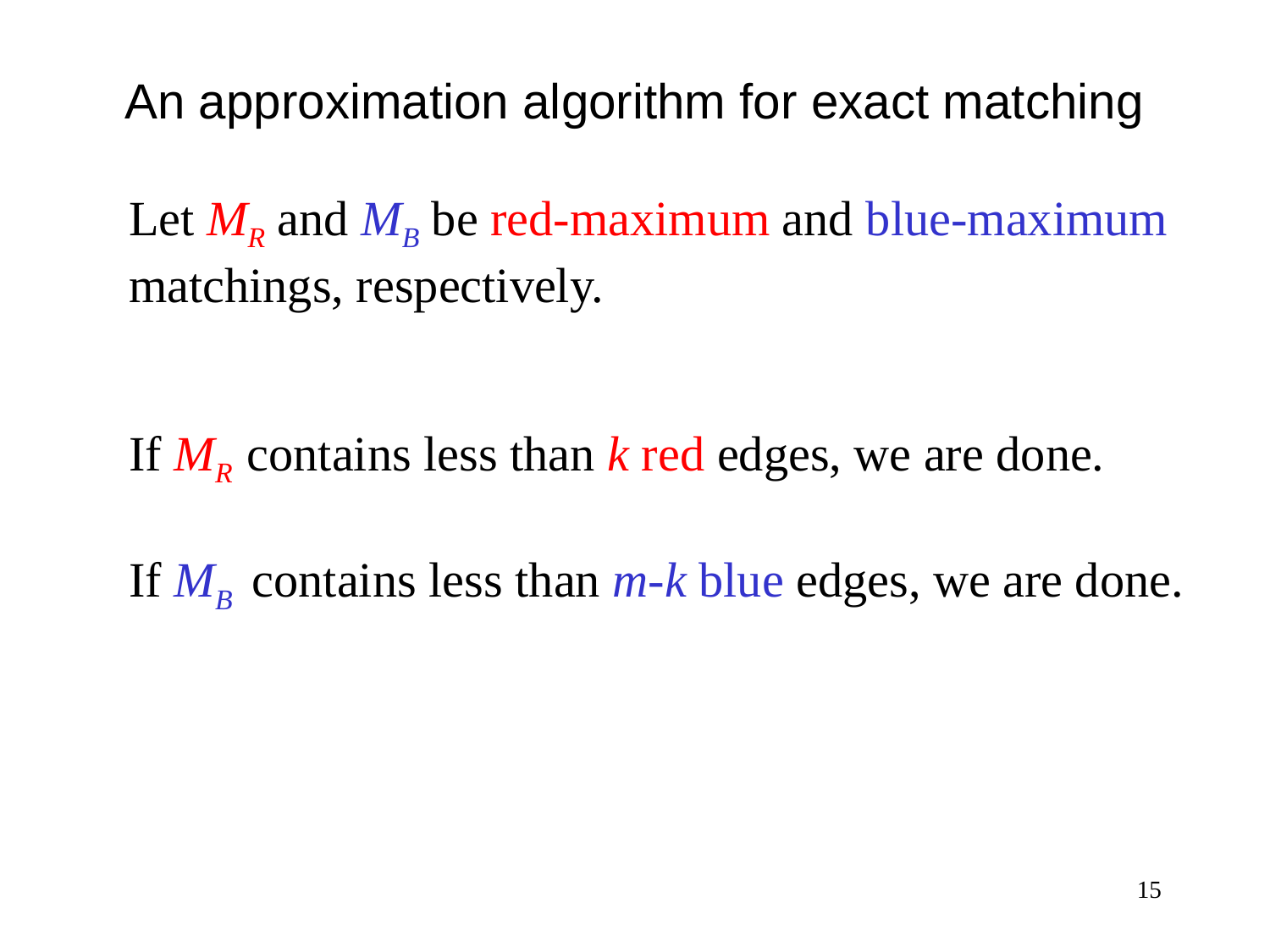

An approximation algorithm for exact matching
Let MR and MB be red-maximum and blue-maximum matchings, respectively.

If MR  contains less than k red edges, we are done.
If MB  contains less than m-k blue edges, we are done.
15